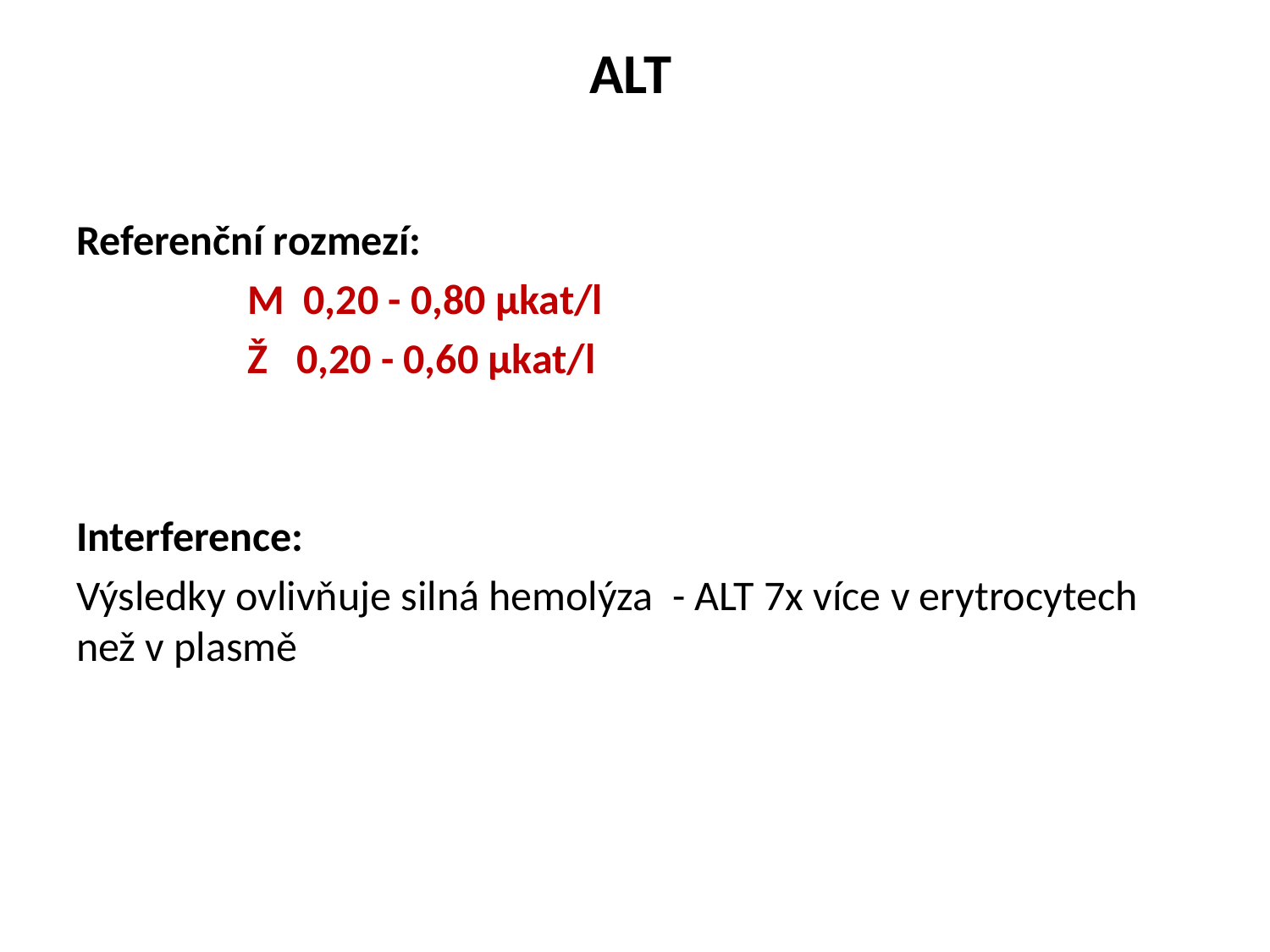

# ALT
Referenční rozmezí:
                  M  0,20 - 0,80 µkat/l
                  Ž   0,20 - 0,60 µkat/l

Interference:
Výsledky ovlivňuje silná hemolýza  - ALT 7x více v erytrocytech než v plasmě